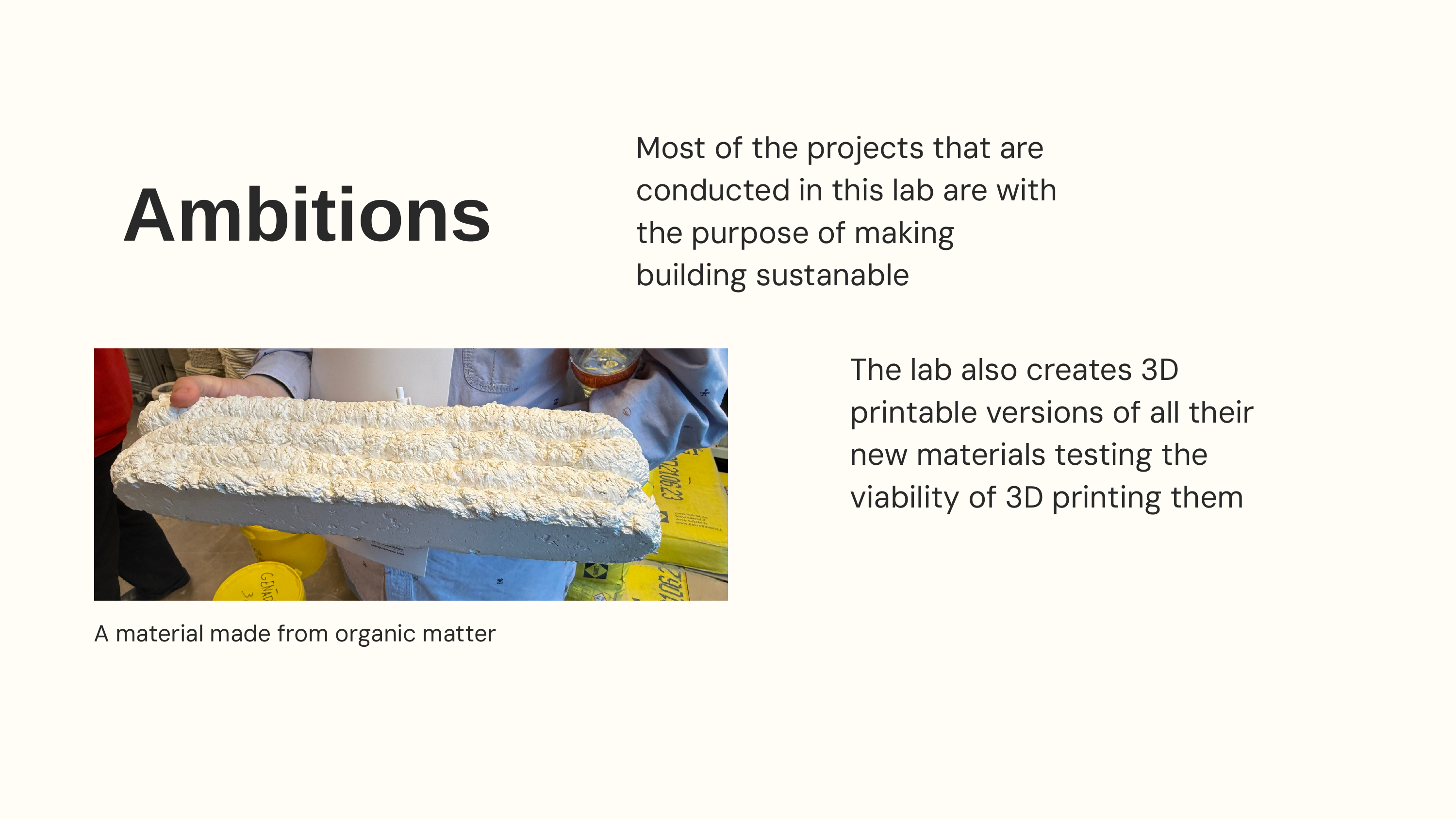

Most of the projects that are conducted in this lab are with the purpose of making building sustanable
Ambitions
The lab also creates 3D printable versions of all their new materials testing the viability of 3D printing them

A material made from organic matter